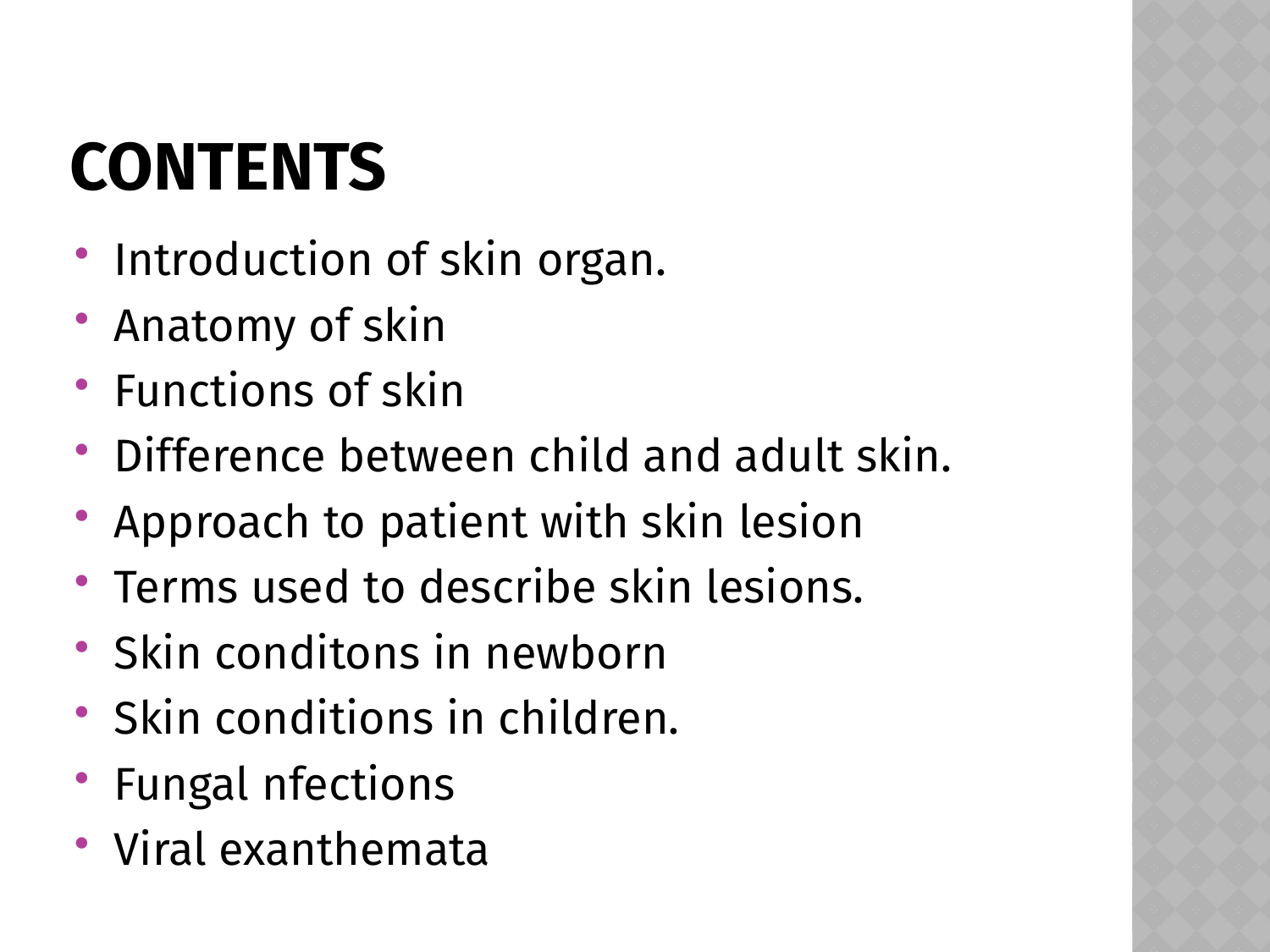

# Contents
Introduction of skin organ.
Anatomy of skin
Functions of skin
Difference between child and adult skin.
Approach to patient with skin lesion
Terms used to describe skin lesions.
Skin conditons in newborn
Skin conditions in children.
Fungal nfections
Viral exanthemata